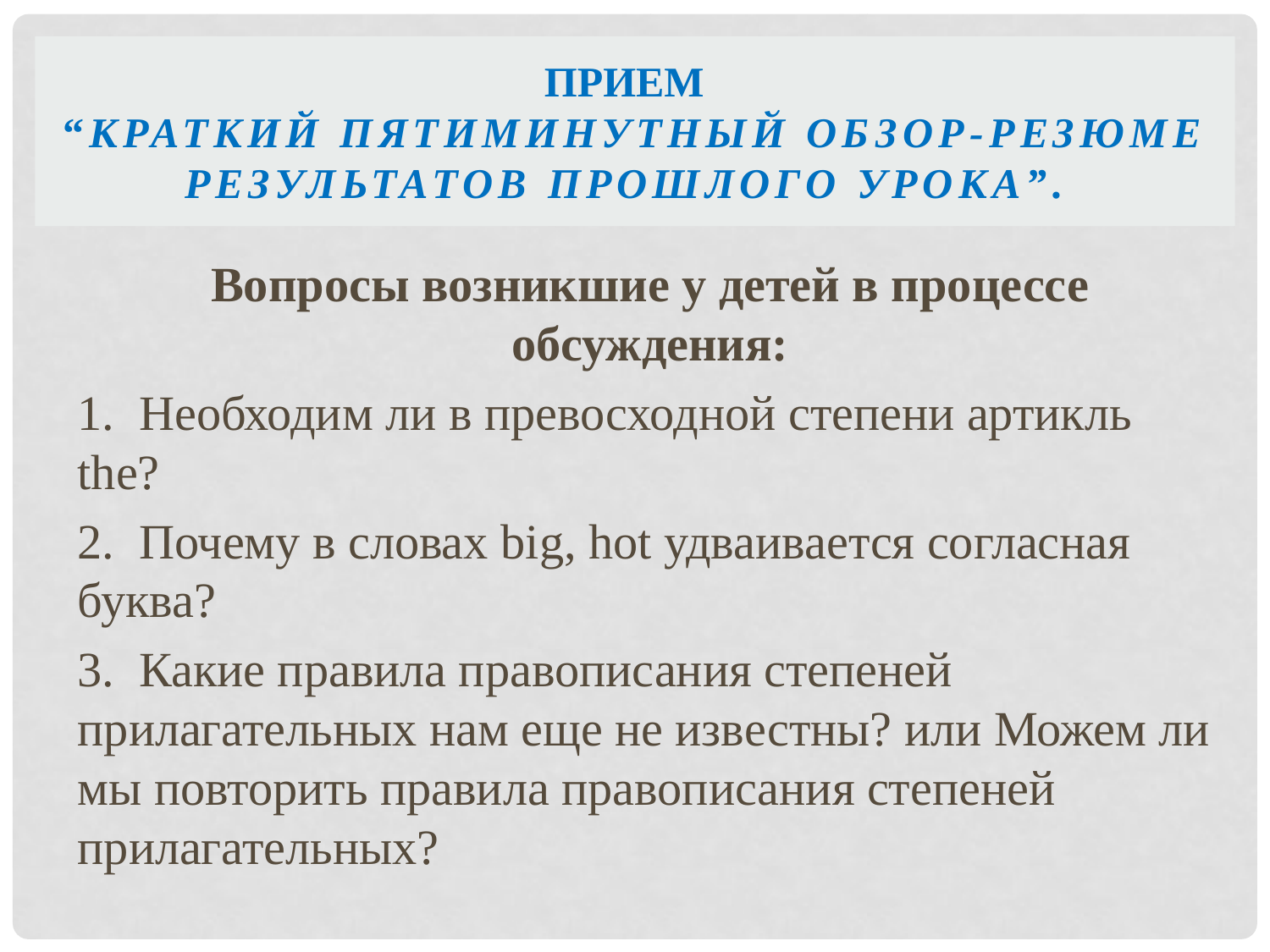

# Прием “Краткий пятиминутный обзор-резюме результатов прошлого урока”.
Вопросы возникшие у детей в процессе обсуждения:
1.  Необходим ли в превосходной степени артикль the?
2.  Почему в словах big, hot удваивается согласная буква?
3.  Какие правила правописания степеней прилагательных нам еще не известны? или Можем ли мы повторить правила правописания степеней прилагательных?